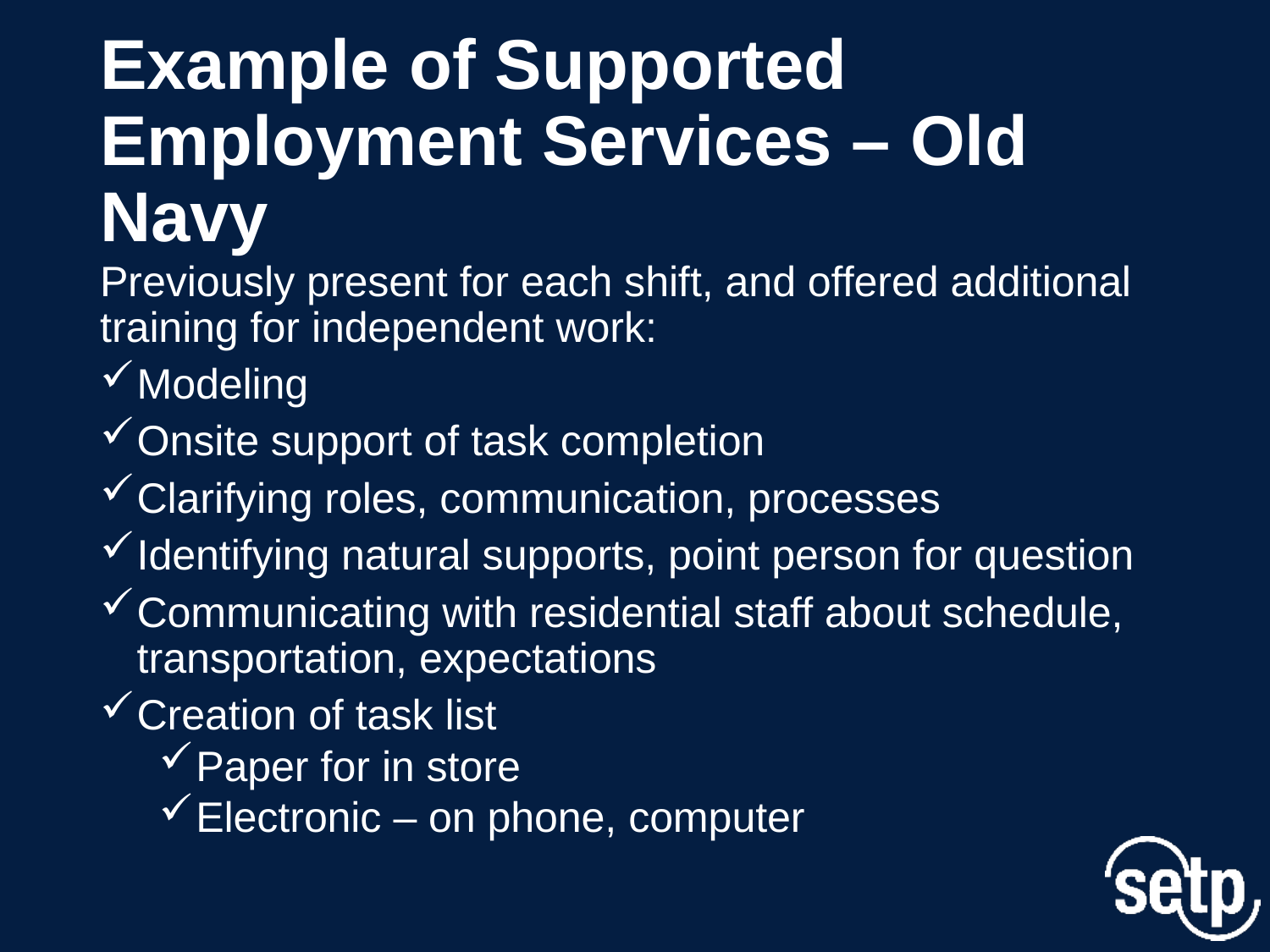

# Example of Supported Employment Services – Old Navy
Previously present for each shift, and offered additional training for independent work:
Modeling
Onsite support of task completion
Clarifying roles, communication, processes
Identifying natural supports, point person for question
Communicating with residential staff about schedule, transportation, expectations
Creation of task list
Paper for in store
Electronic – on phone, computer